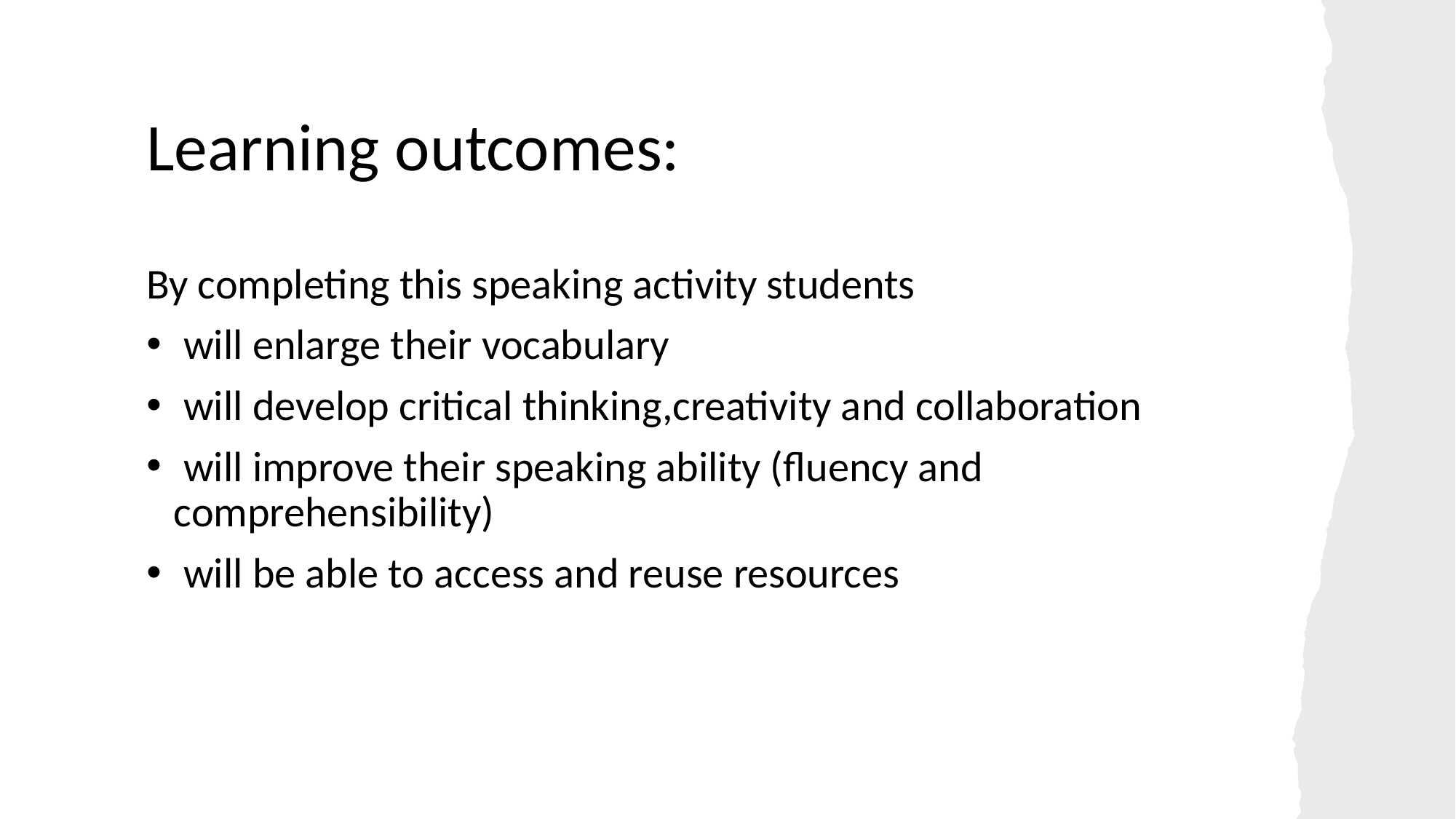

# Learning outcomes:
By completing this speaking activity students
 will enlarge their vocabulary
 will develop critical thinking,creativity and collaboration
 will improve their speaking ability (fluency and
comprehensibility)
 will be able to access and reuse resources